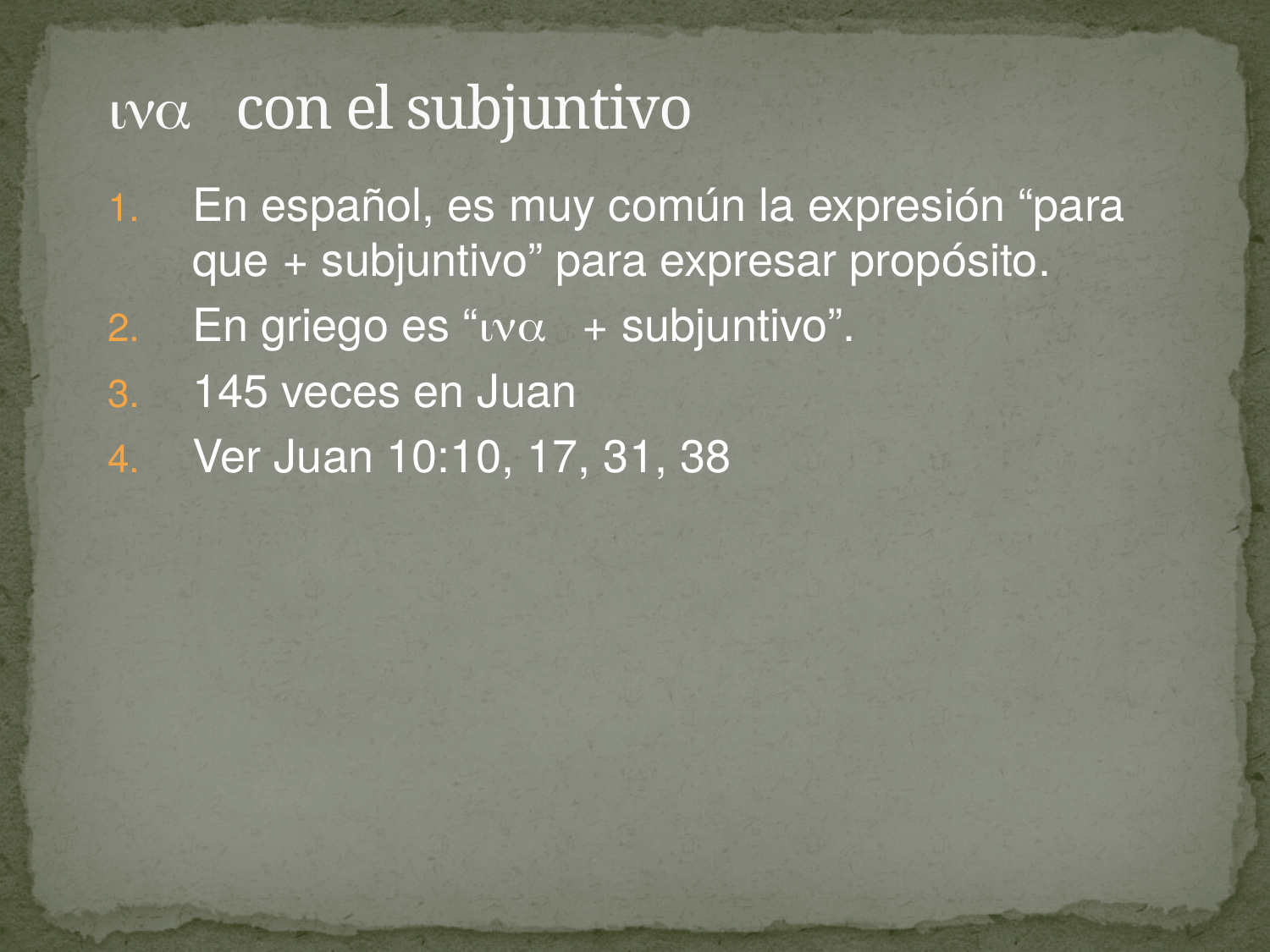

# ινα  con el subjuntivo
En español, es muy común la expresión “para que + subjuntivo” para expresar propósito.
En griego es “ινα  + subjuntivo”.
145 veces en Juan
Ver Juan 10:10, 17, 31, 38